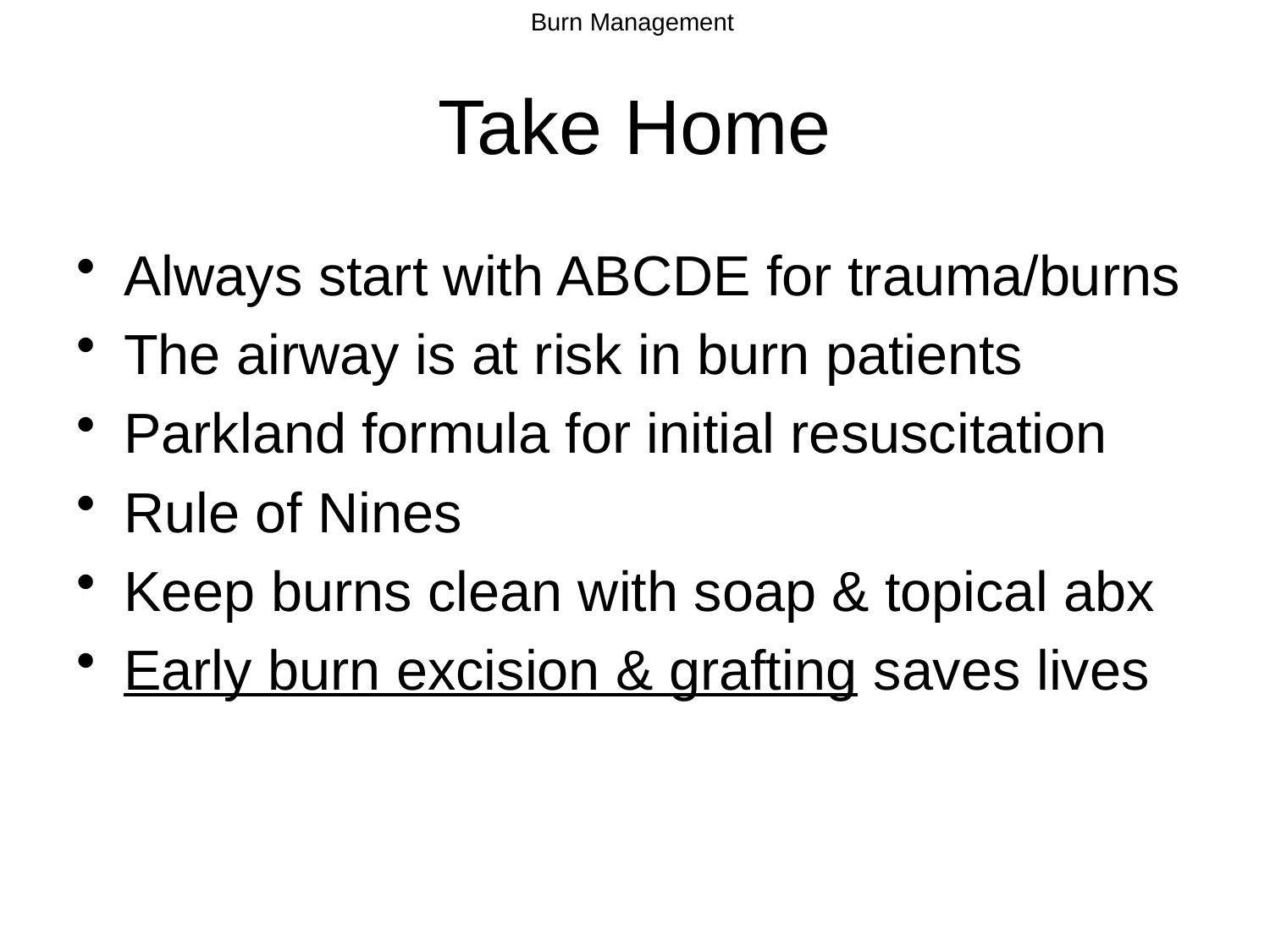

Take Home
Always start with ABCDE for trauma/burns
The airway is at risk in burn patients
Parkland formula for initial resuscitation
Rule of Nines
Keep burns clean with soap & topical abx
Early burn excision & grafting saves lives